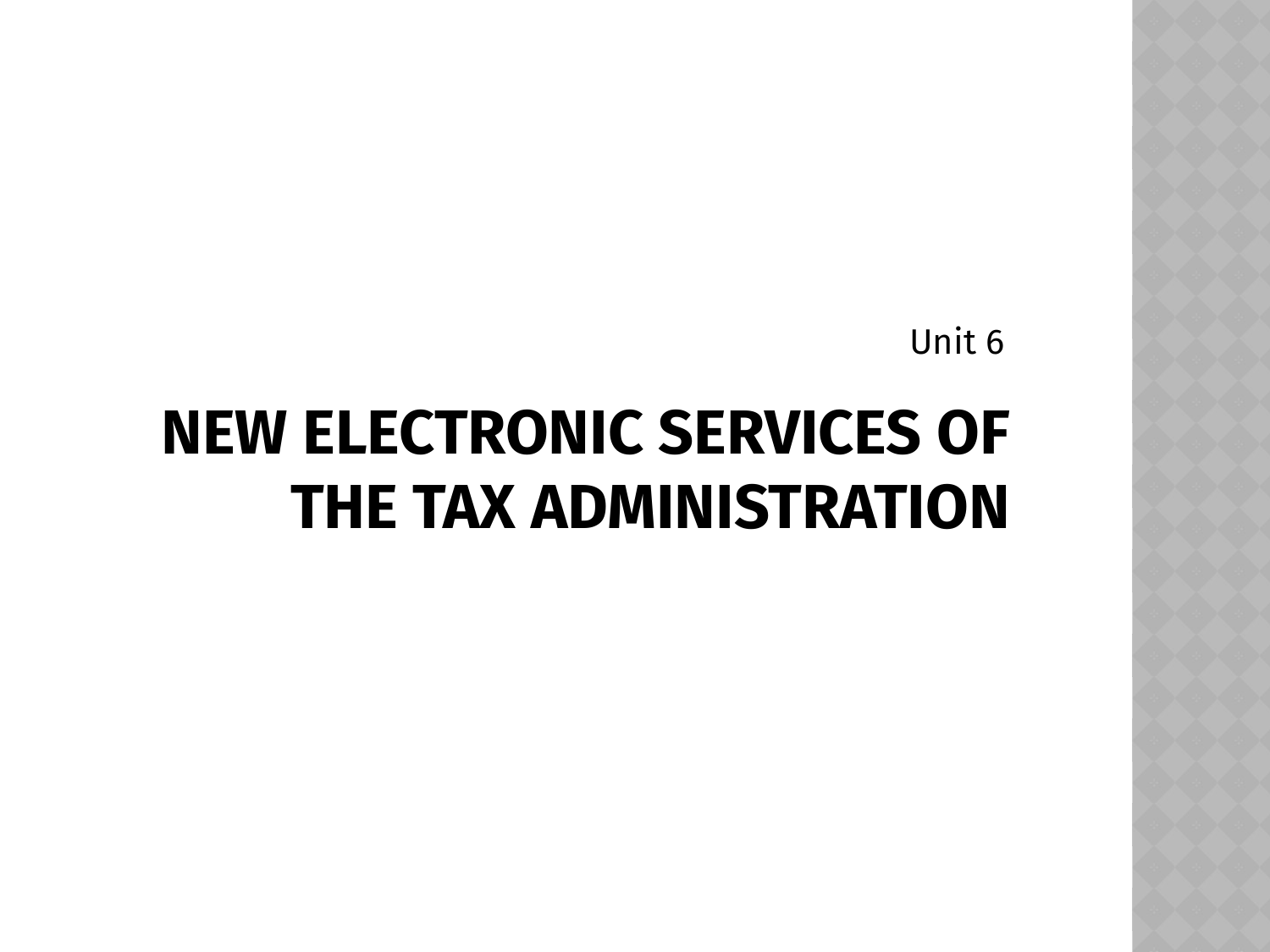

Unit 6
# New Electronic Services of the Tax Administration